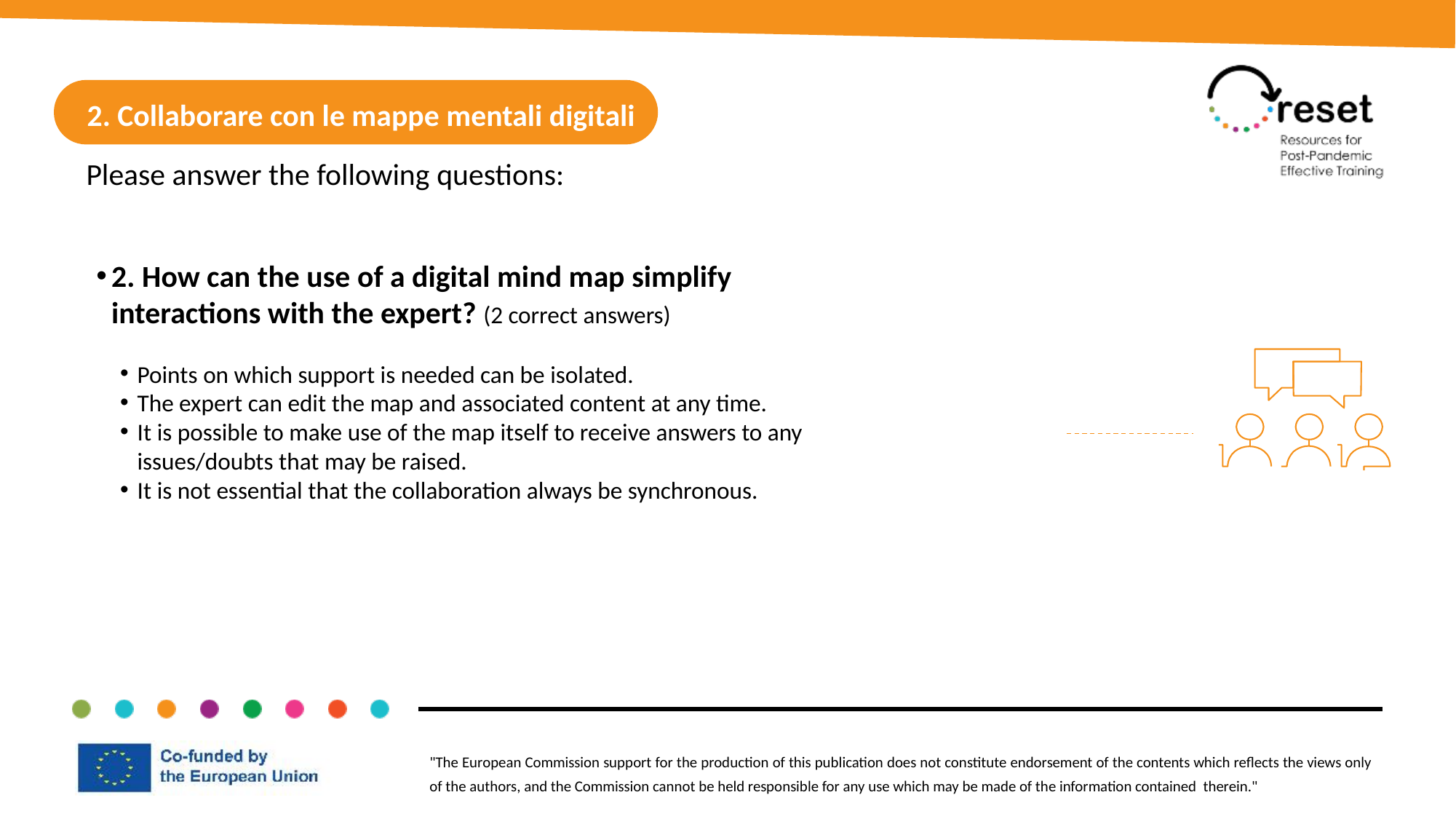

2. Collaborare con le mappe mentali digitali
Please answer the following questions:
2. How can the use of a digital mind map simplify interactions with the expert? (2 correct answers)

Points on which support is needed can be isolated.
The expert can edit the map and associated content at any time.
It is possible to make use of the map itself to receive answers to any issues/doubts that may be raised.
It is not essential that the collaboration always be synchronous.